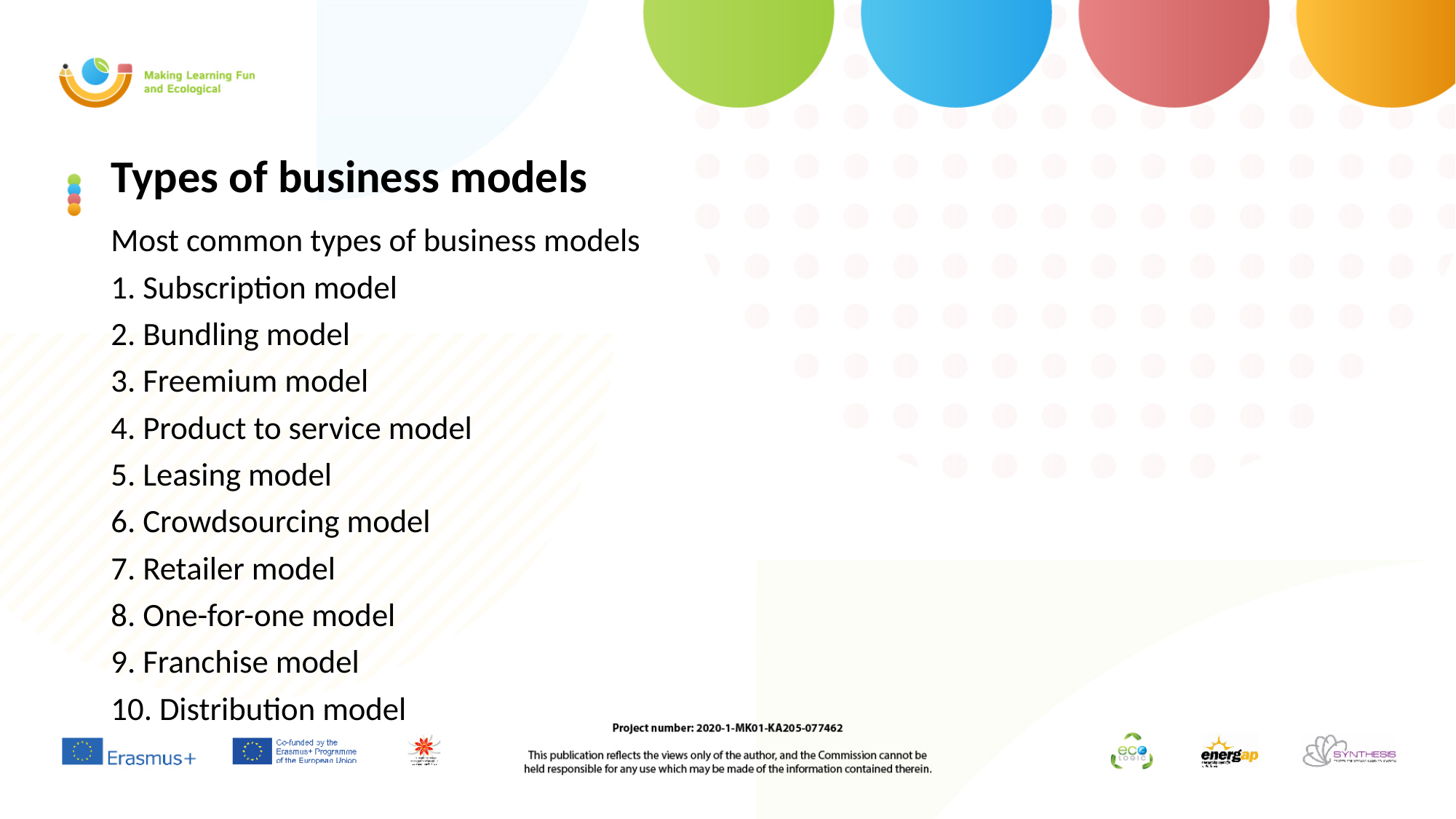

# Types of business models
Most common types of business models
1. Subscription model
2. Bundling model
3. Freemium model
4. Product to service model
5. Leasing model
6. Crowdsourcing model
7. Retailer model
8. One-for-one model
9. Franchise model
10. Distribution model